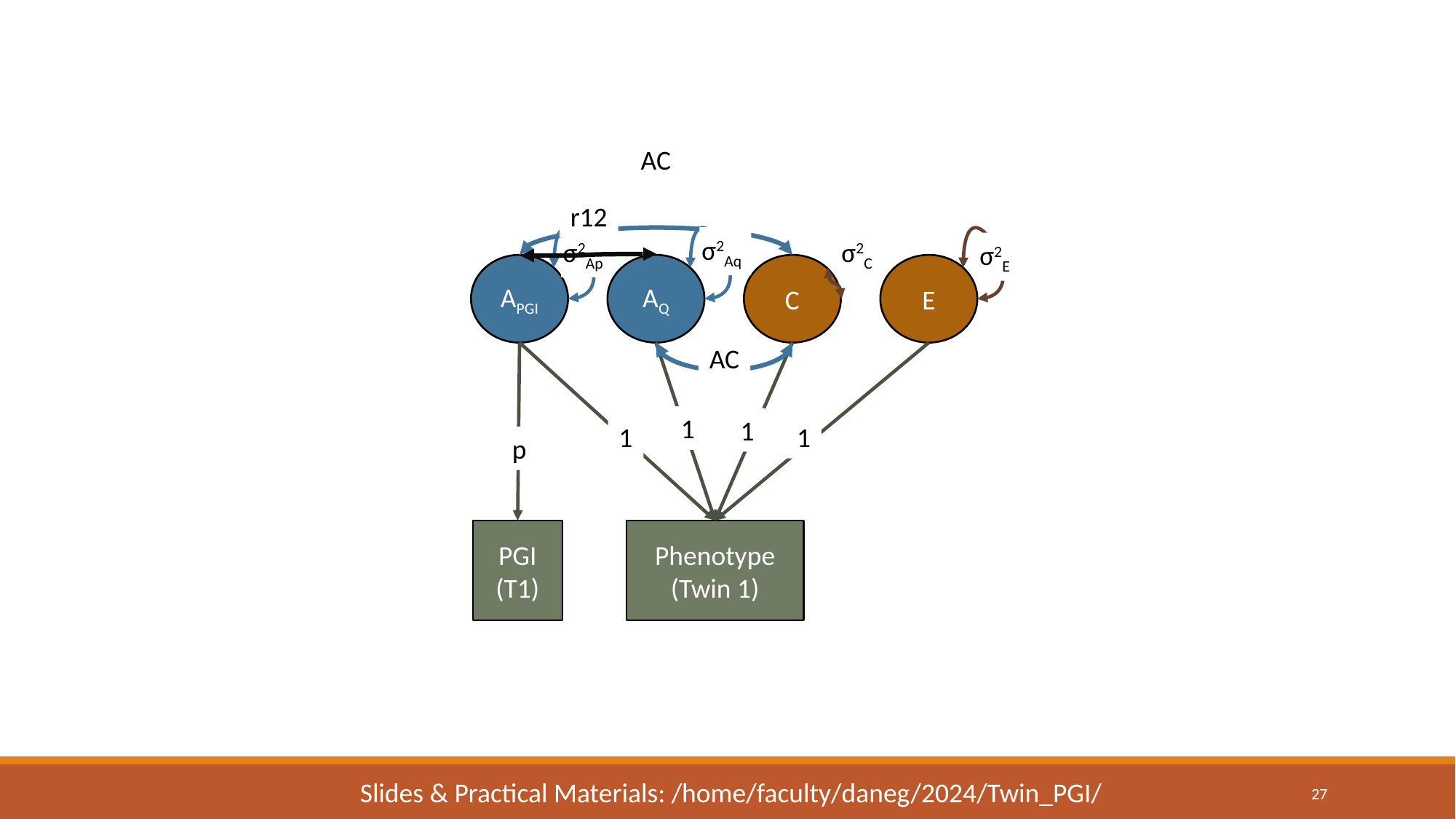

AC

r12
σ2Aq
σ2Ap
σ2C
σ2E
APGI
AQ
C
E
AC
1
1
1
1
p
PGI
(T1)
Phenotype
(Twin 1)
Slides & Practical Materials: /home/faculty/daneg/2024/Twin_PGI/
27